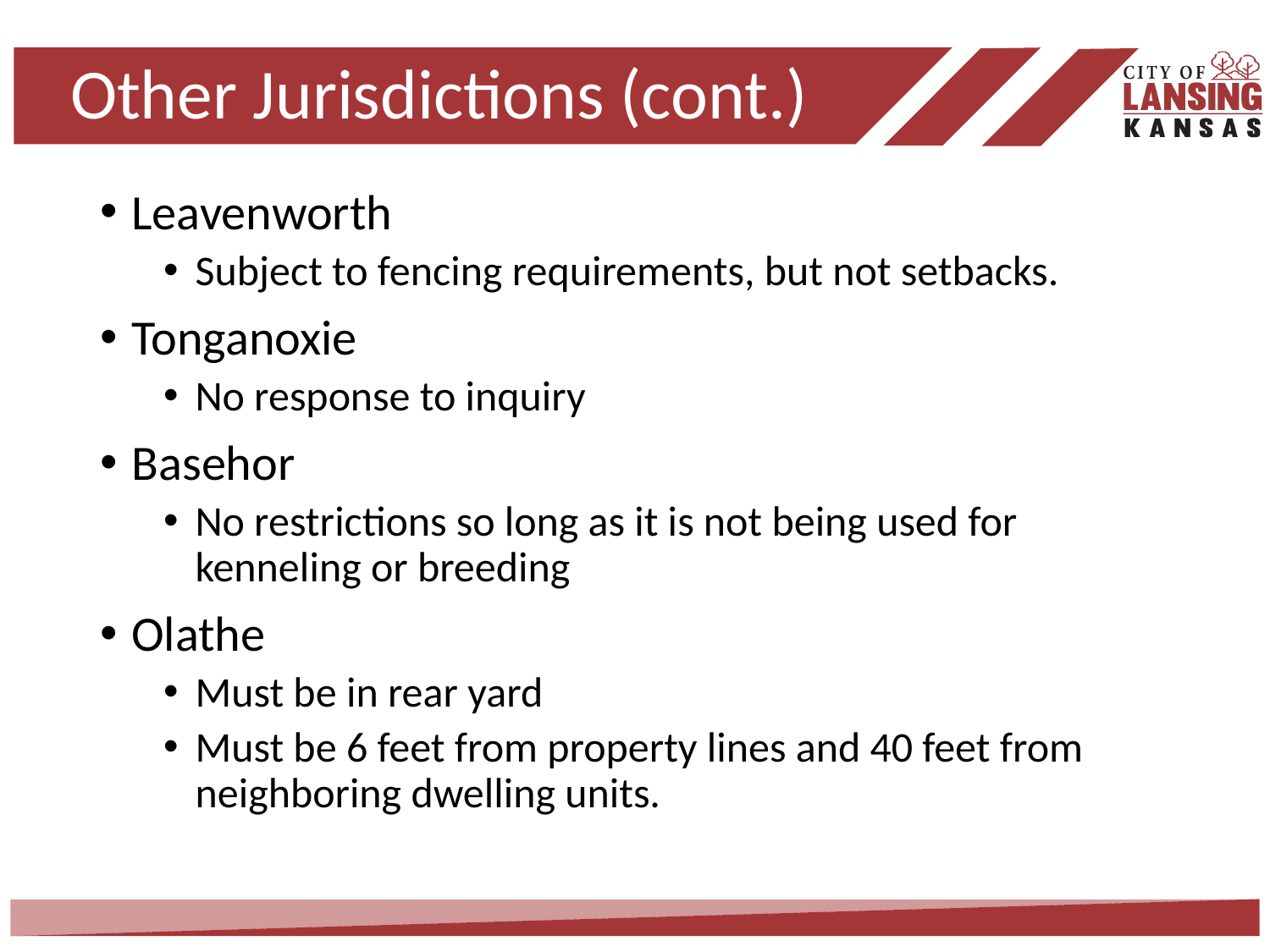

# Other Jurisdictions (cont.)
Leavenworth
Subject to fencing requirements, but not setbacks.
Tonganoxie
No response to inquiry
Basehor
No restrictions so long as it is not being used for kenneling or breeding
Olathe
Must be in rear yard
Must be 6 feet from property lines and 40 feet from neighboring dwelling units.